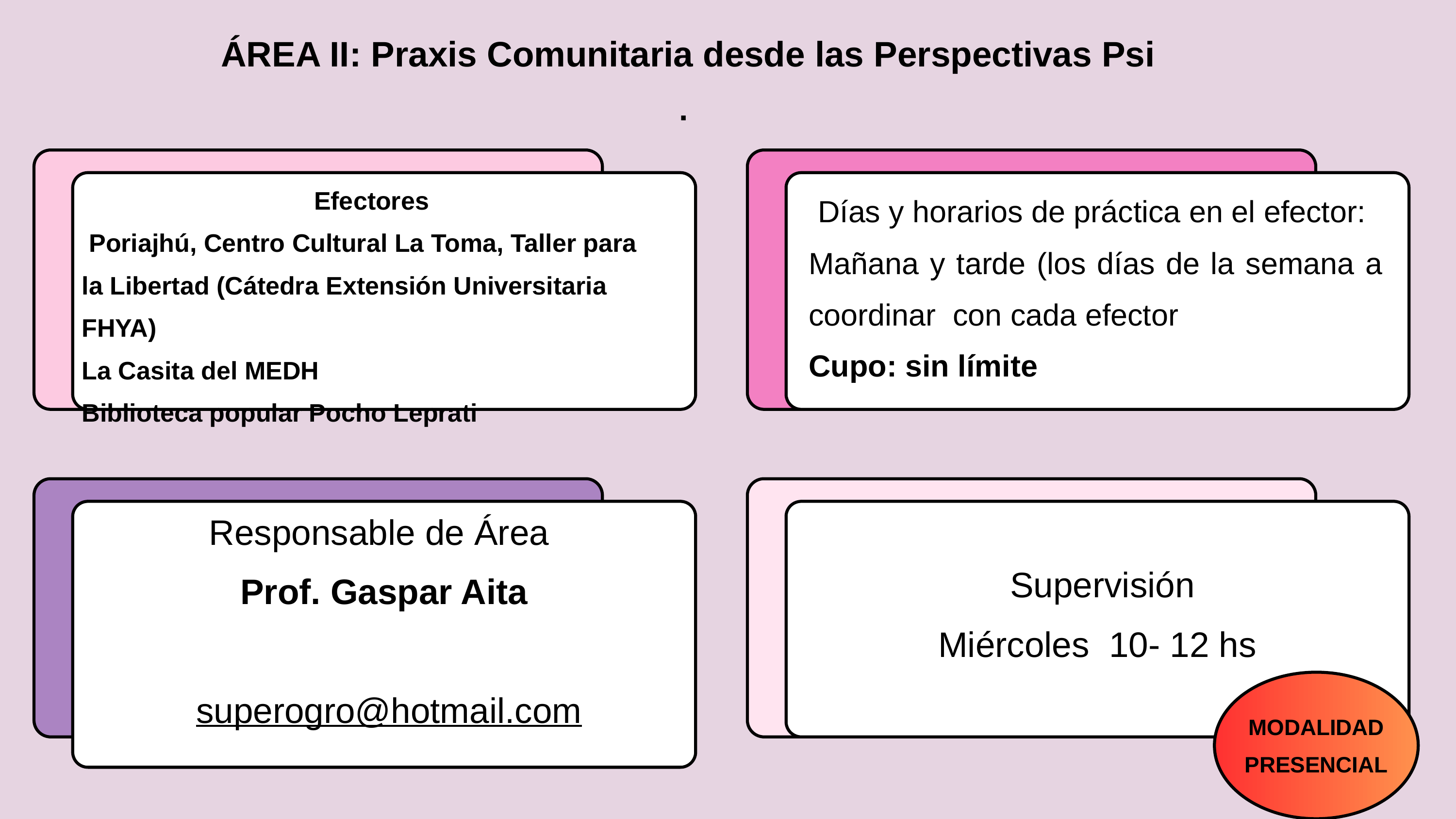

ÁREA II: Praxis Comunitaria desde las Perspectivas Psi
.

Efectores
 Poriajhú, Centro Cultural La Toma, Taller para la Libertad (Cátedra Extensión Universitaria FHYA)
La Casita del MEDH
Biblioteca popular Pocho Leprati

 Días y horarios de práctica en el efector:
Mañana y tarde (los días de la semana a coordinar  con cada efector
Cupo: sin límite

 Supervisión
Miércoles  10- 12 hs

Responsable de Área
Prof. Gaspar Aita

 superogro@hotmail.com

MODALIDAD PRESENCIAL